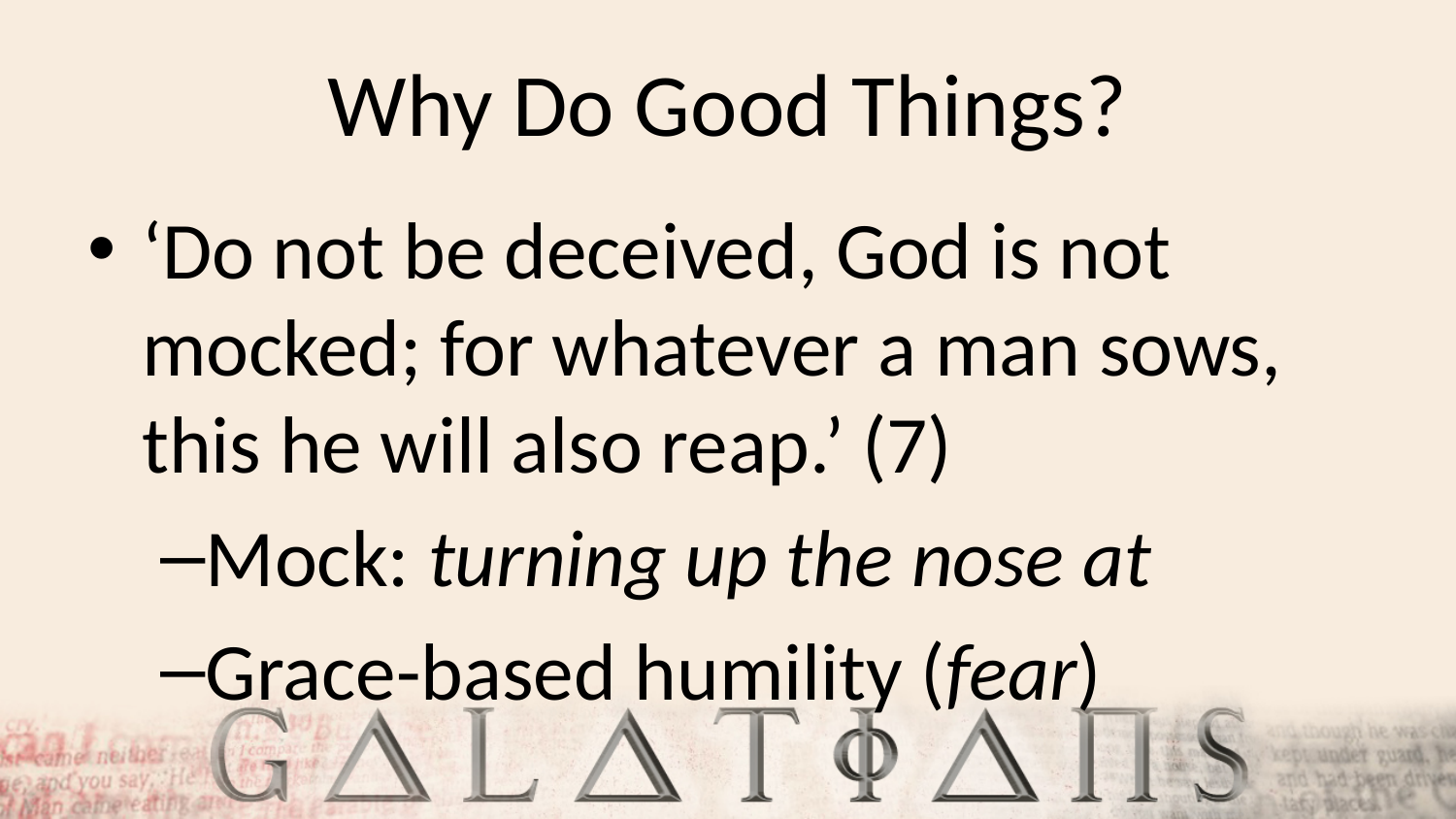

# Why Do Good Things?
‘Do not be deceived, God is not mocked; for whatever a man sows, this he will also reap.’ (7)
Mock: turning up the nose at
Grace-based humility (fear)